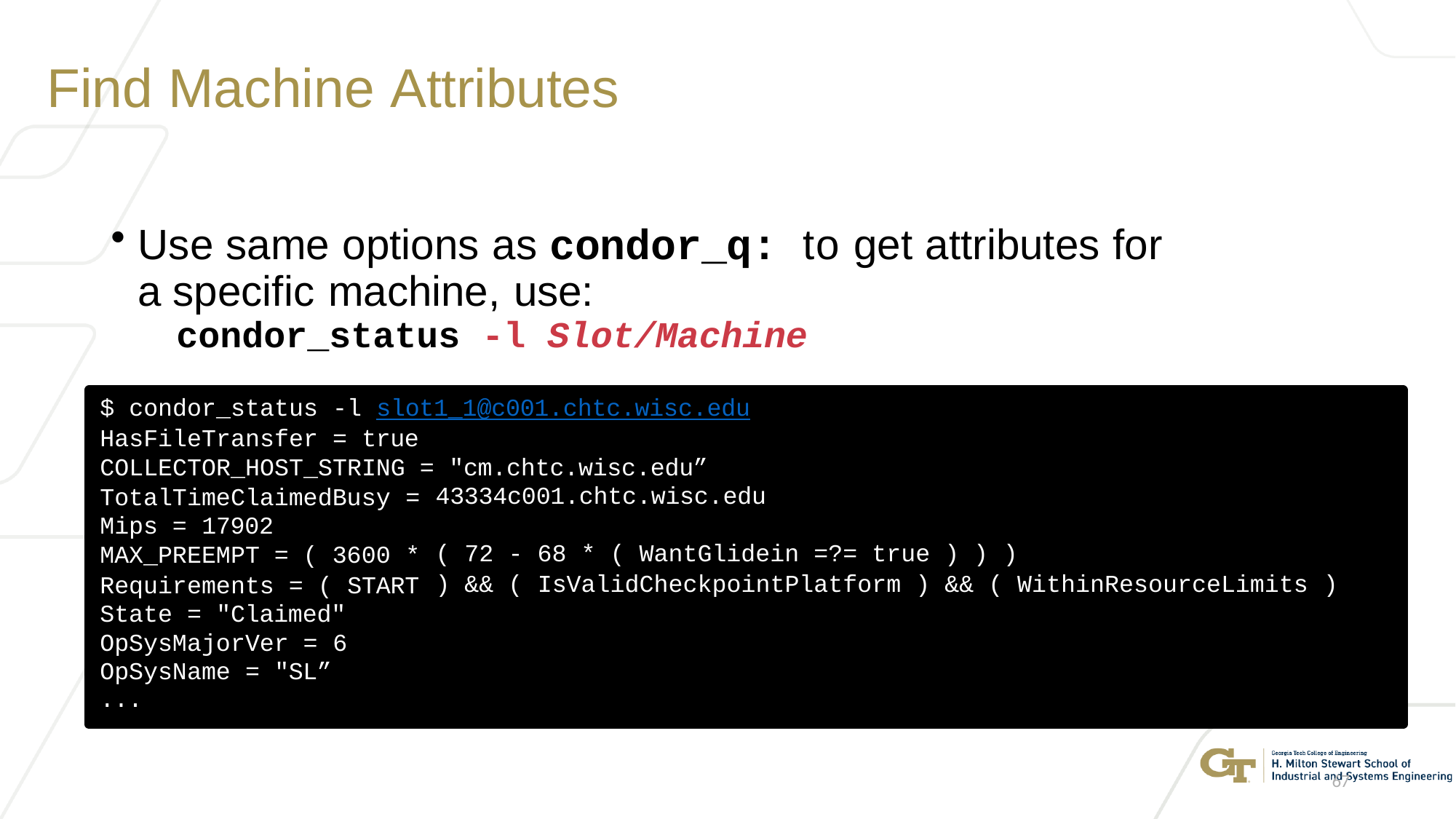

# Find Machine Attributes
Use same options as condor_q: to get attributes for a specific machine, use:
condor_status -l Slot/Machine

$ condor_status -l slot1_1@c001.chtc.wisc.edu HasFileTransfer = true
COLLECTOR_HOST_STRING = "cm.chtc.wisc.edu”
TotalTimeClaimedBusy = Mips = 17902 MAX_PREEMPT = ( 3600 *
Requirements = ( START State = "Claimed" OpSysMajorVer = 6 OpSysName = "SL”
...
43334c001.chtc.wisc.edu
( 72 - 68 * ( WantGlidein =?= true ) ) )
) && ( IsValidCheckpointPlatform ) && ( WithinResourceLimits )
67